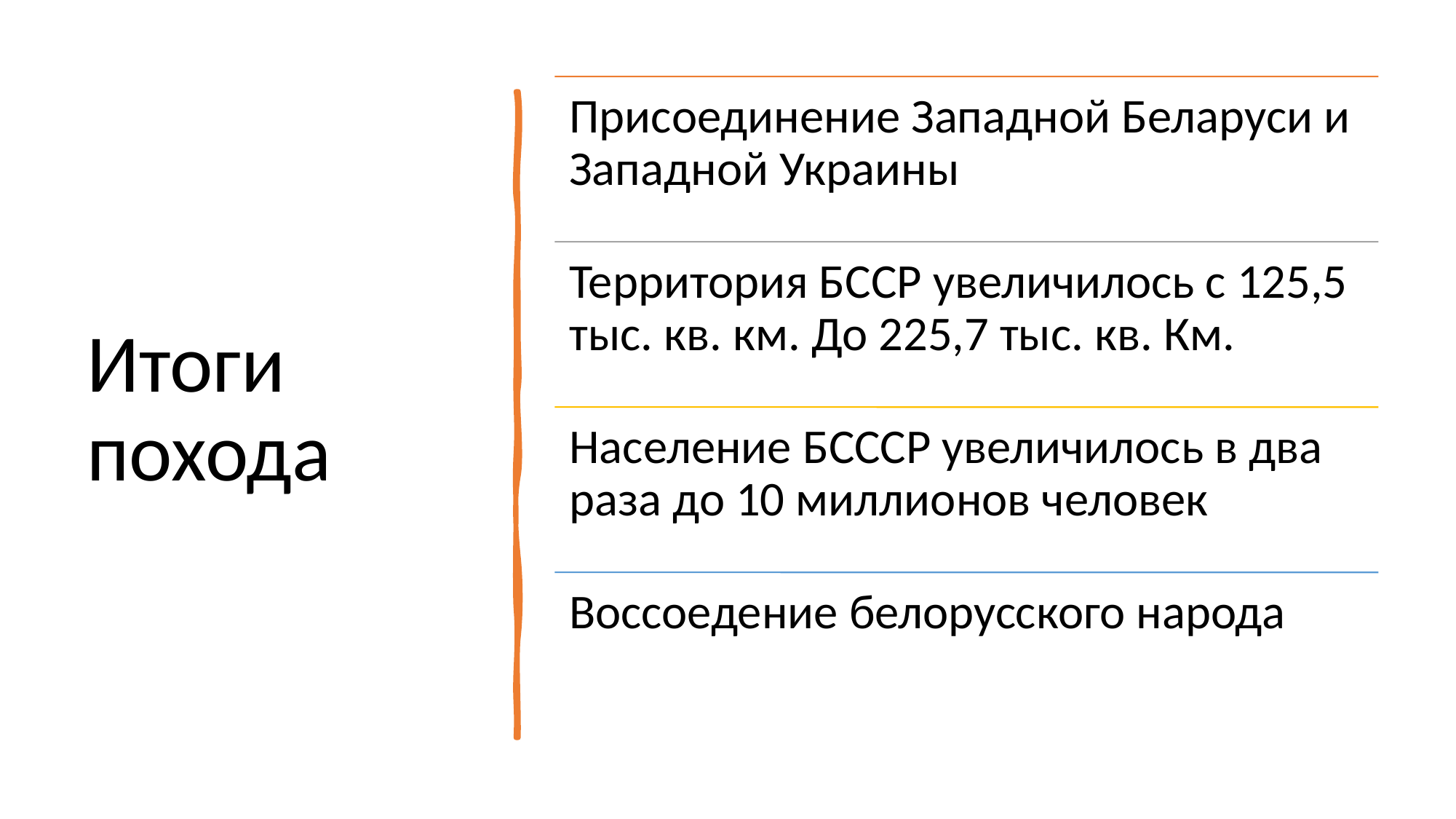

Присоединение Западной Беларуси и Западной Украины
Территория БССР увеличилось с 125,5 тыс. кв. км. До 225,7 тыс. кв. Км.
Население БСССР увеличилось в два раза до 10 миллионов человек
Воссоедение белорусского народа
# Итоги похода